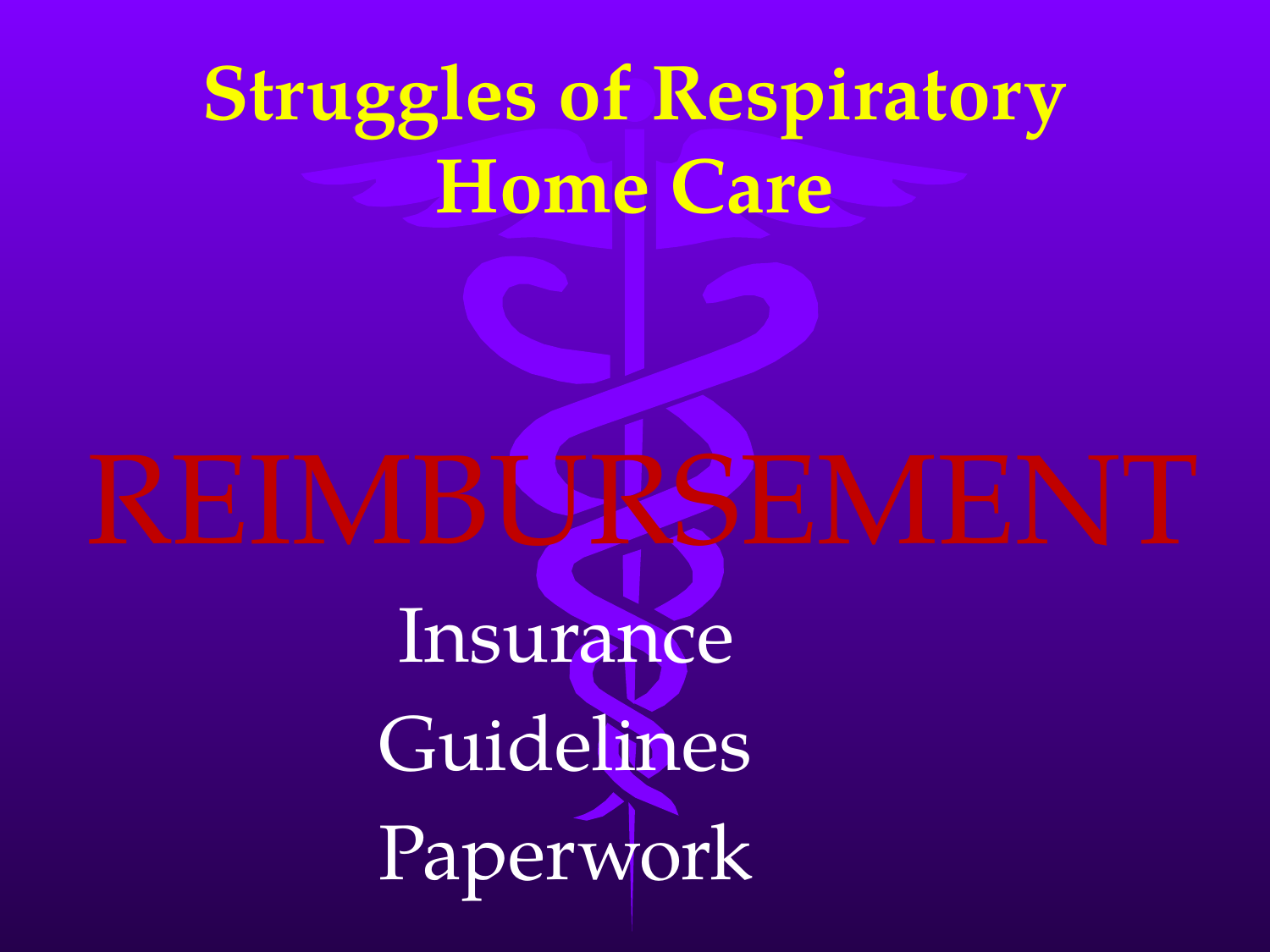

# Struggles of Respiratory Home Care

REIMBURSEMENT
                Insurance
               Guidelines
               Paperwork